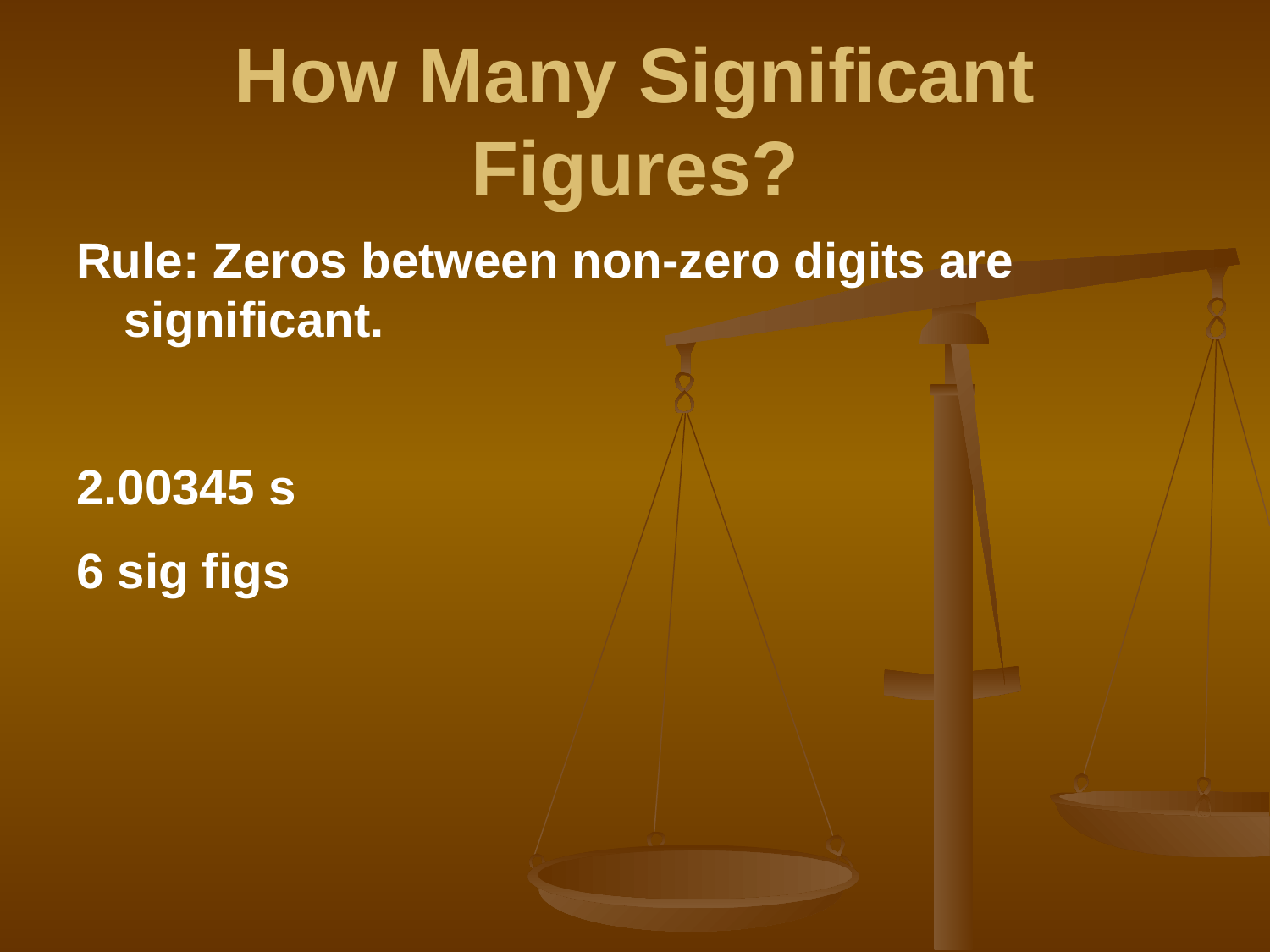

# How Many Significant Figures?
Rule: Zeros between non-zero digits are significant.

2.00345 s
6 sig figs